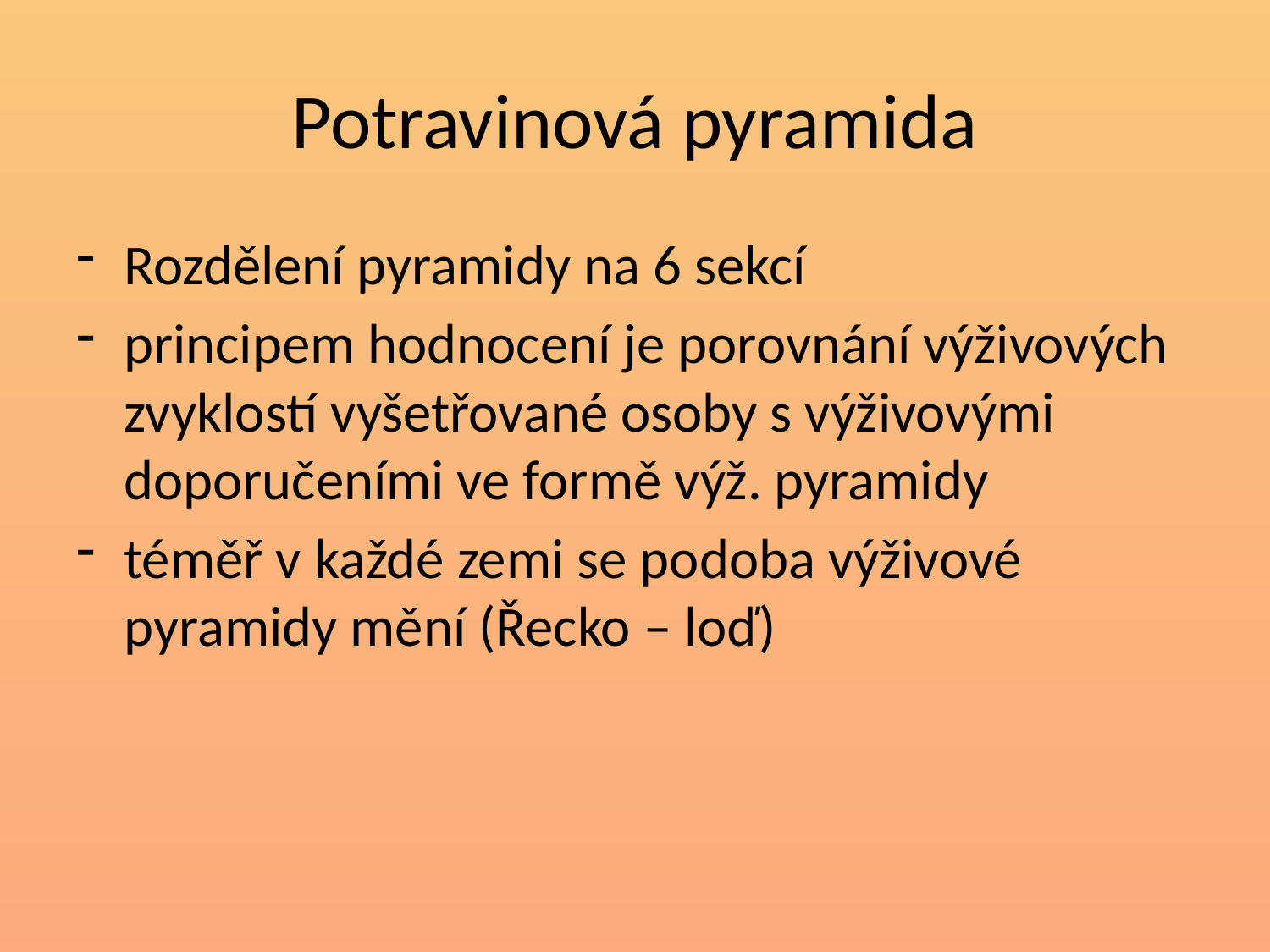

# Potravinová pyramida
Rozdělení pyramidy na 6 sekcí
principem hodnocení je porovnání výživových zvyklostí vyšetřované osoby s výživovými doporučeními ve formě výž. pyramidy
téměř v každé zemi se podoba výživové pyramidy mění (Řecko – loď)